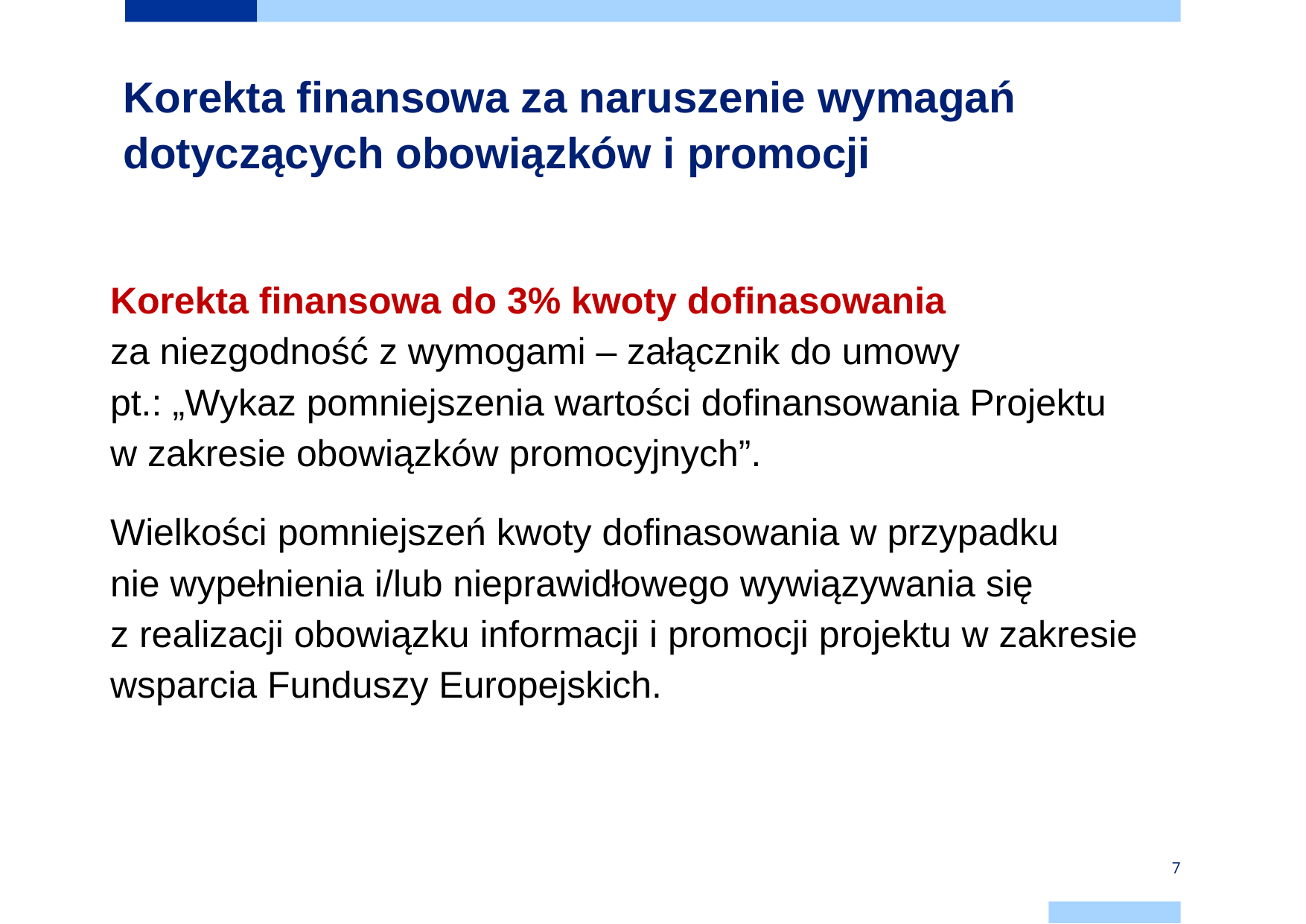

# Korekta finansowa za naruszenie wymagań dotyczących obowiązków i promocji

Korekta finansowa do 3% kwoty dofinasowania
za niezgodność z wymogami – załącznik do umowy
pt.: „Wykaz pomniejszenia wartości dofinansowania Projektu
w zakresie obowiązków promocyjnych”.
Wielkości pomniejszeń kwoty dofinasowania w przypadku
nie wypełnienia i/lub nieprawidłowego wywiązywania się
z realizacji obowiązku informacji i promocji projektu w zakresie wsparcia Funduszy Europejskich.

7